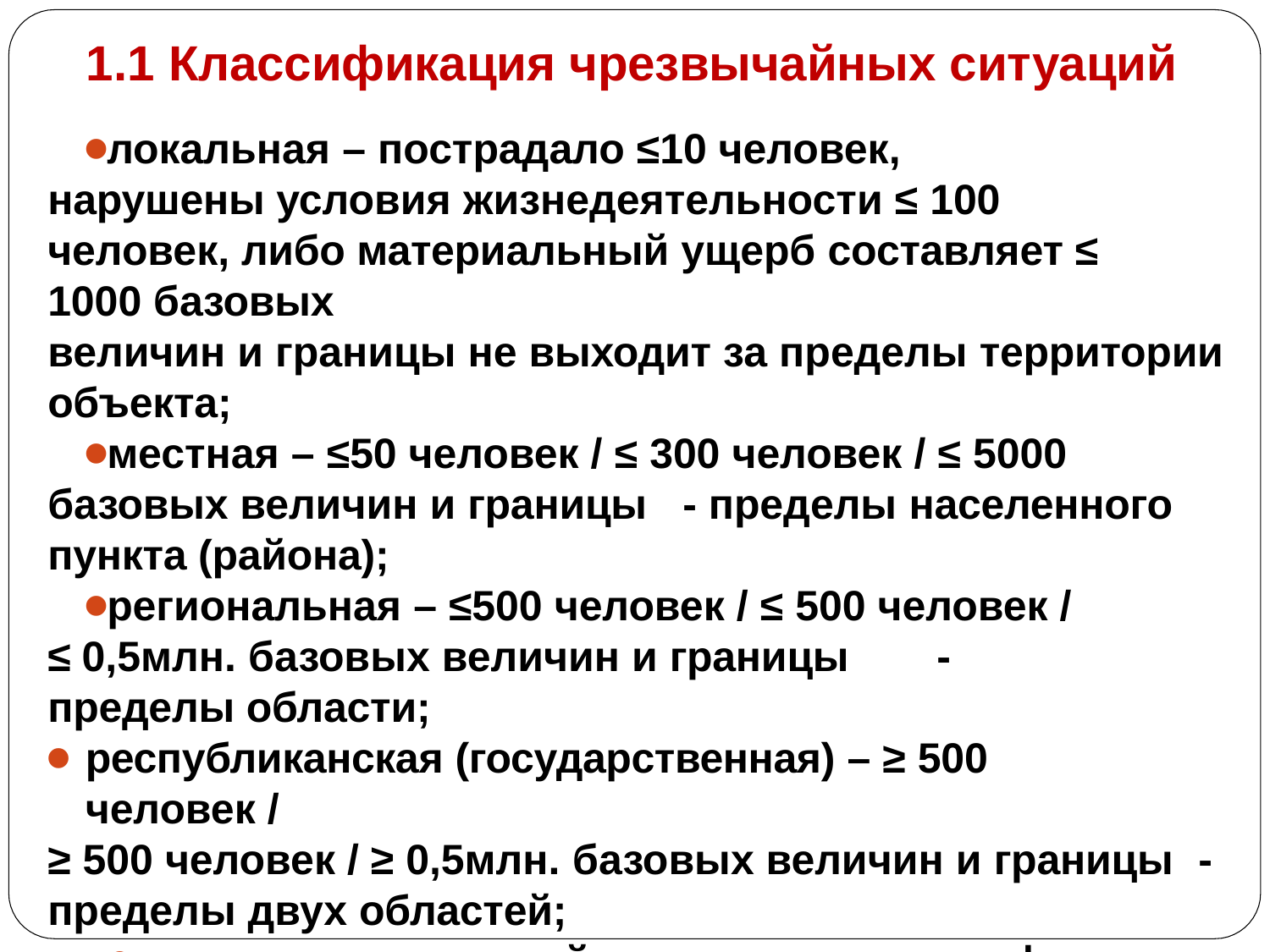

# 1.1 Классификация чрезвычайных ситуаций
локальная – пострадало ≤10 человек, нарушены условия жизнедеятельности ≤ 100 человек, либо материальный ущерб составляет ≤ 1000 базовых
величин и границы не выходит за пределы территории объекта;
местная – ≤50 человек / ≤ 300 человек / ≤ 5000 базовых величин и границы	- пределы населенного пункта (района);
региональная – ≤500 человек / ≤ 500 человек / ≤ 0,5млн. базовых величин и границы	- пределы области;
республиканская (государственная) – ≥ 500 человек /
≥ 500 человек / ≥ 0,5млн. базовых величин и границы	- пределы двух областей;
трансграничная – действие поражающих факторов которой выходят	за территорию Республики Беларусь.